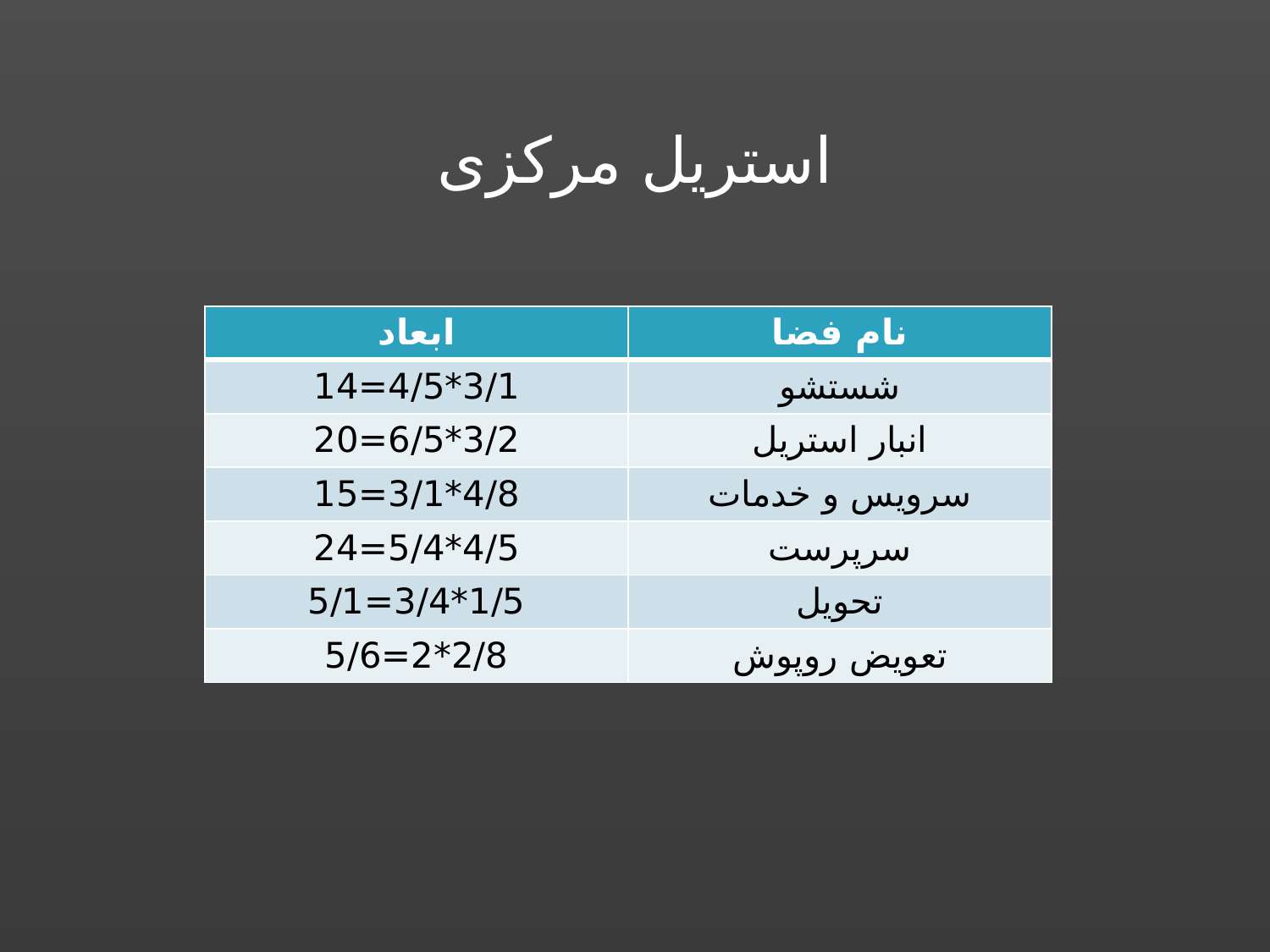

# استریل مرکزی
| ابعاد | نام فضا |
| --- | --- |
| 14=4/5\*3/1 | شستشو |
| 20=6/5\*3/2 | انبار استریل |
| 15=3/1\*4/8 | سرویس و خدمات |
| 24=5/4\*4/5 | سرپرست |
| 5/1=3/4\*1/5 | تحویل |
| 5/6=2\*2/8 | تعویض روپوش |